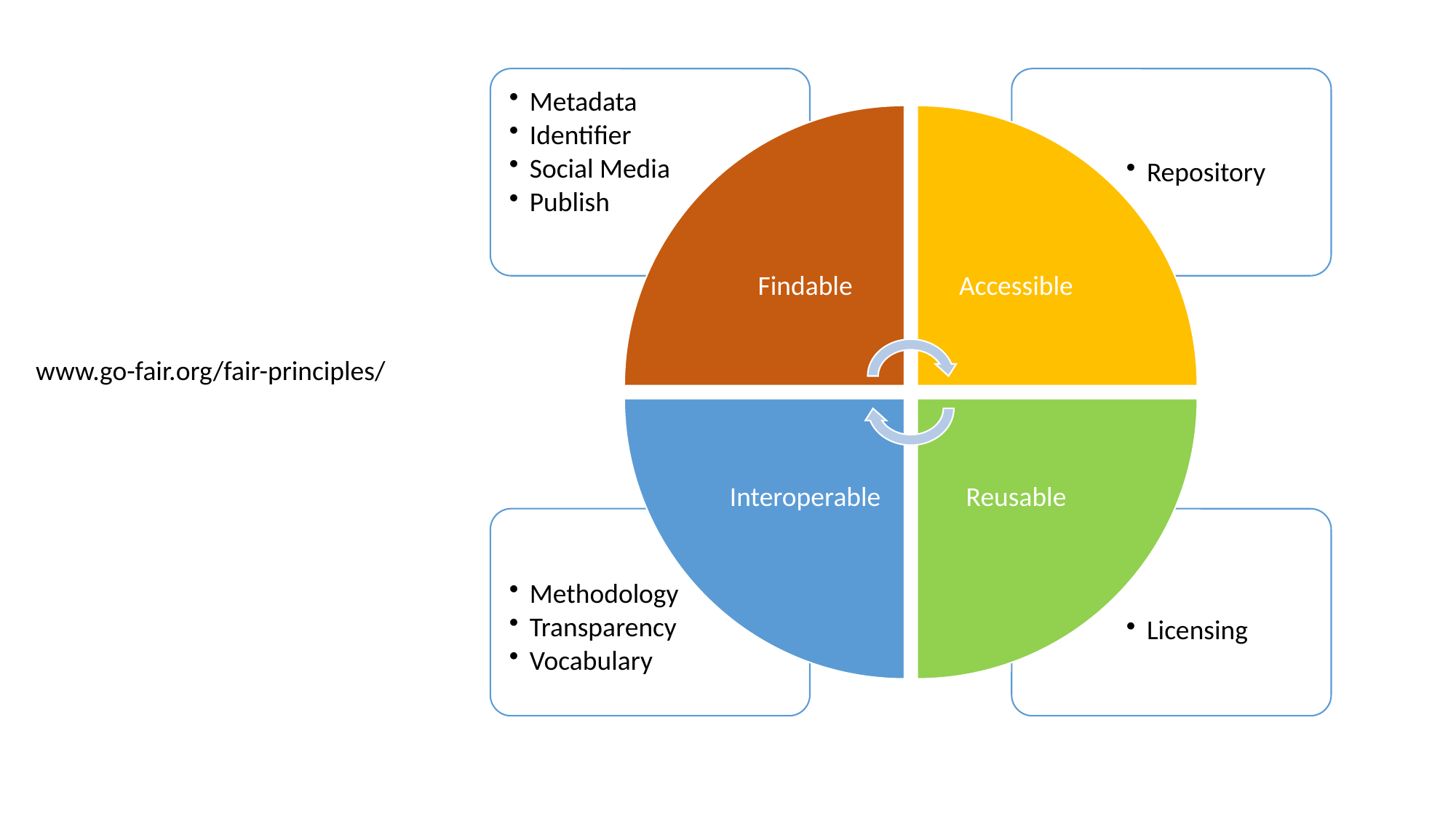

Licensing
Methodology
Transparency
Vocabulary

Repository
Metadata
Identifier
Social Media
Publish
Findable
Accessible
Reusable
Interoperable
www.go-fair.org/fair-principles/